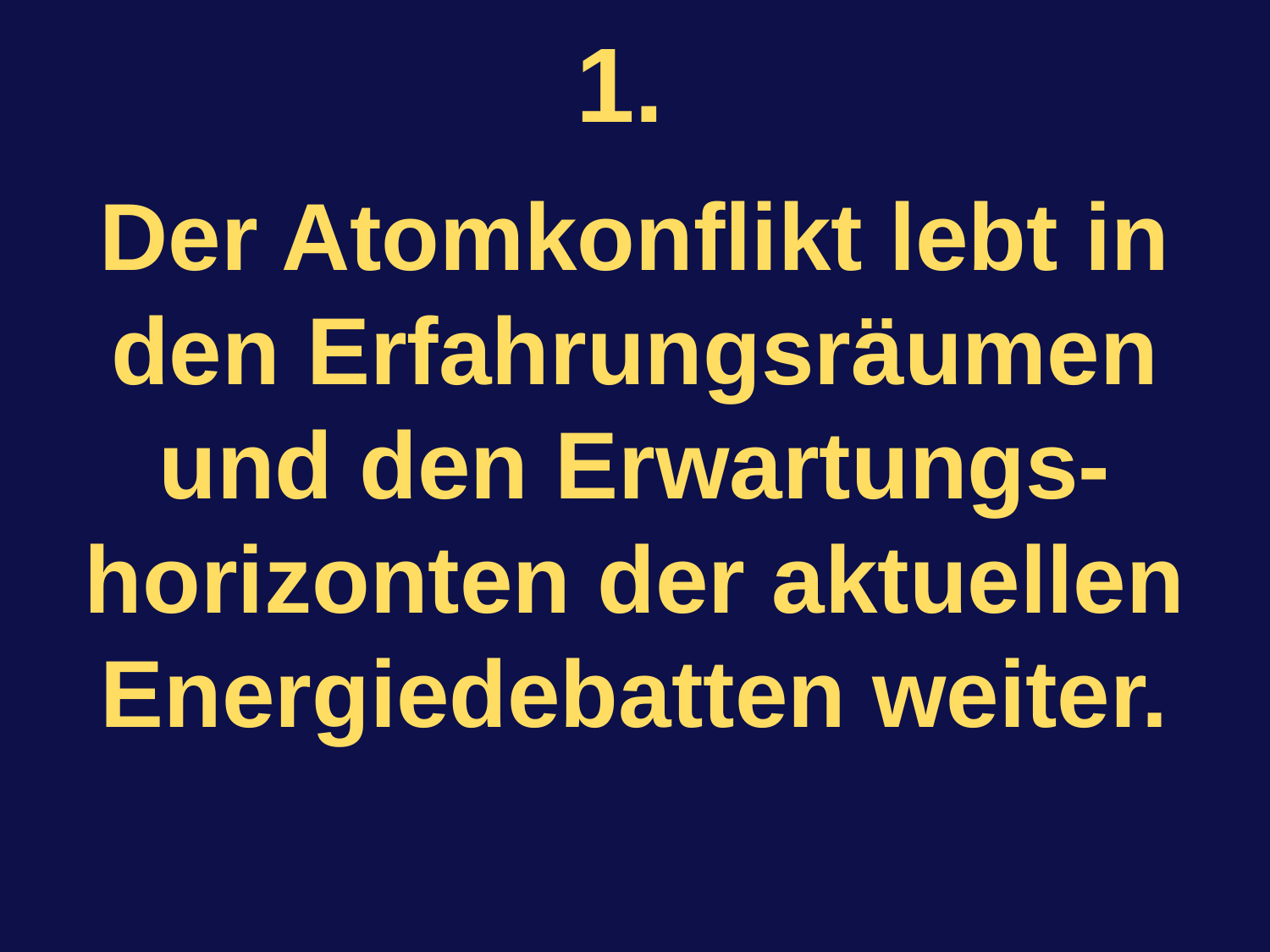

1.
Der Atomkonflikt lebt in den Erfahrungsräumen und den Erwartungs-horizonten der aktuellen Energiedebatten weiter.